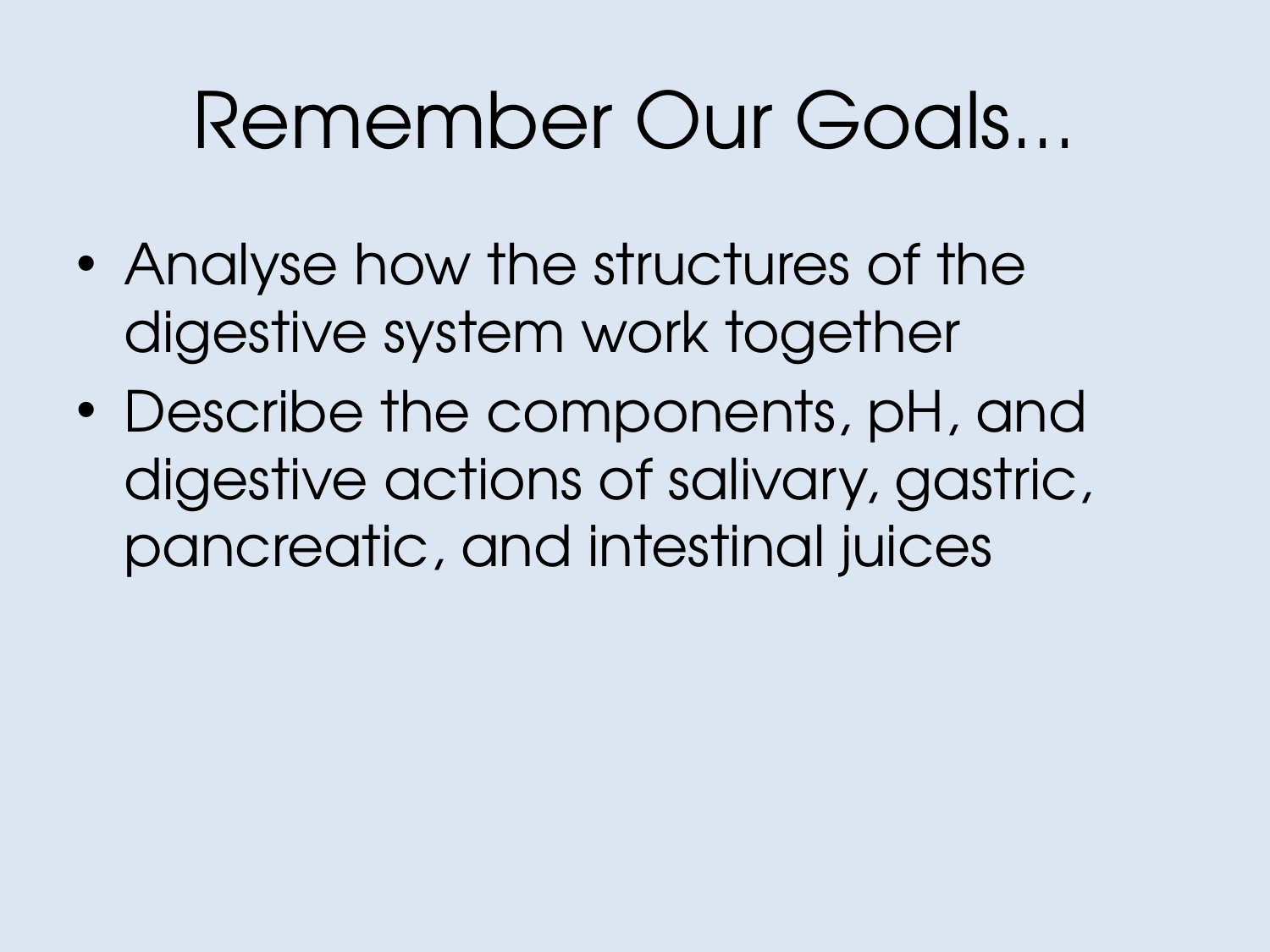

# Remember Our Goals...
Analyse how the structures of the digestive system work together
Describe the components, pH, and digestive actions of salivary, gastric, pancreatic, and intestinal juices